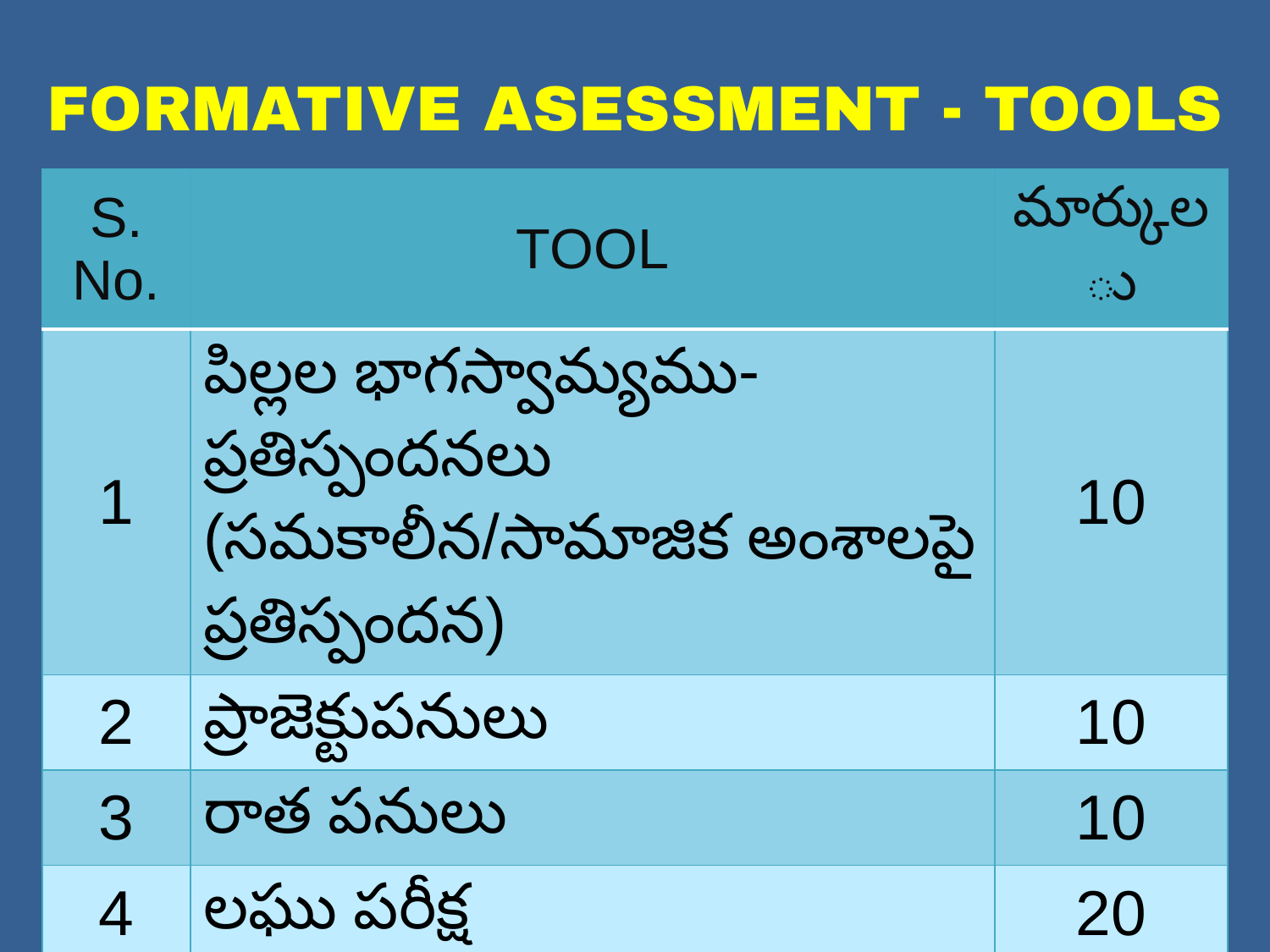

FORMATIVE ASESSMENT - TOOLS
| S. No. | TOOL | మార్కులు |
| --- | --- | --- |
| 1 | పిల్లల భాగస్వామ్యము- ప్రతిస్పందనలు (సమకాలీన/సామాజిక అంశాలపై ప్రతిస్పందన) | 10 |
| 2 | ప్రాజెక్టుపనులు | 10 |
| 3 | రాత పనులు | 10 |
| 4 | లఘు పరీక్ష | 20 |
|  |  | 50 |
3